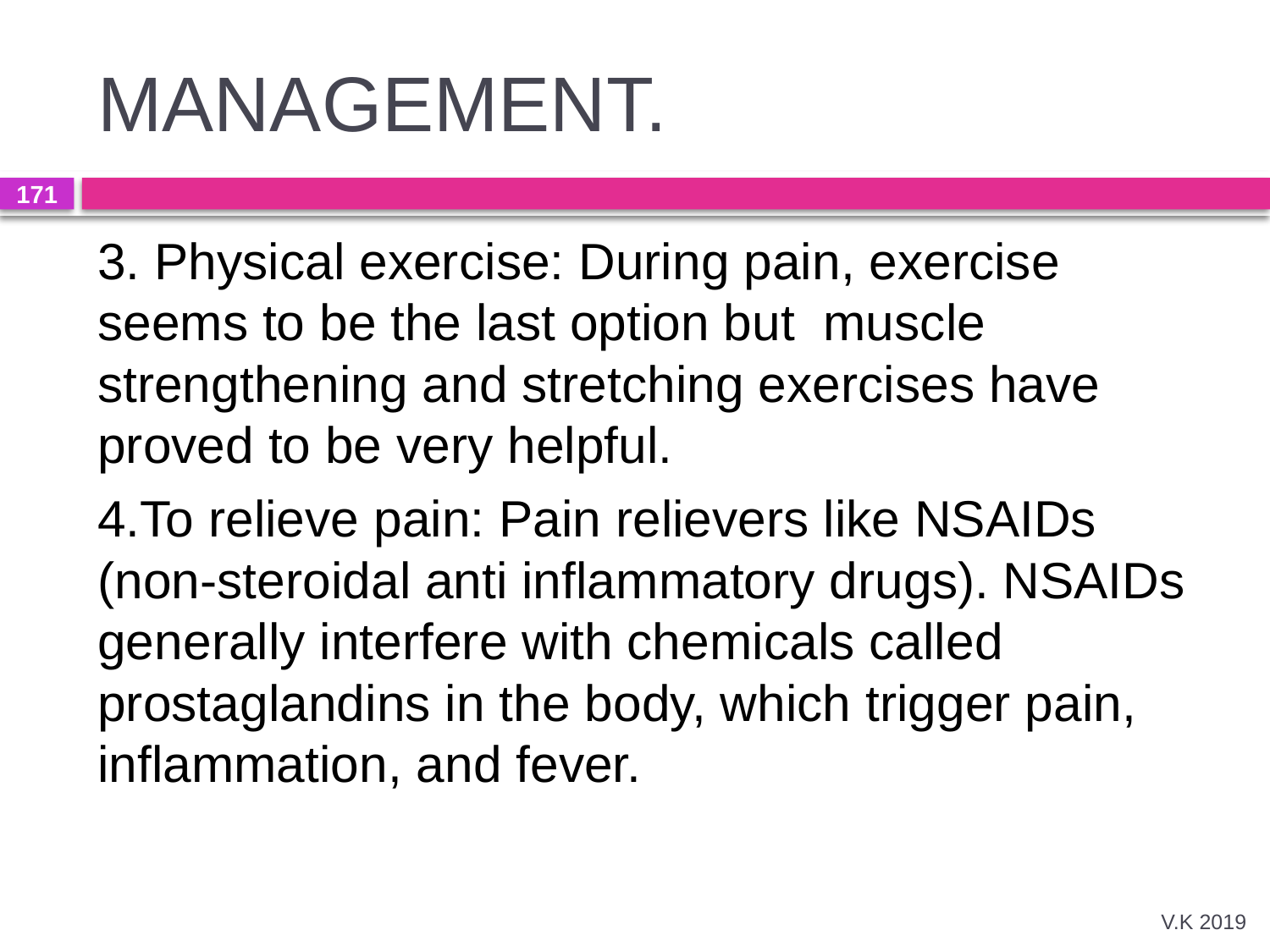

# MANAGEMENT.
171
3. Physical exercise: During pain, exercise seems to be the last option but  muscle strengthening and stretching exercises have proved to be very helpful.
4.To relieve pain: Pain relievers like NSAIDs (non-steroidal anti inflammatory drugs). NSAIDs generally interfere with chemicals called prostaglandins in the body, which trigger pain, inflammation, and fever.
V.K 2019